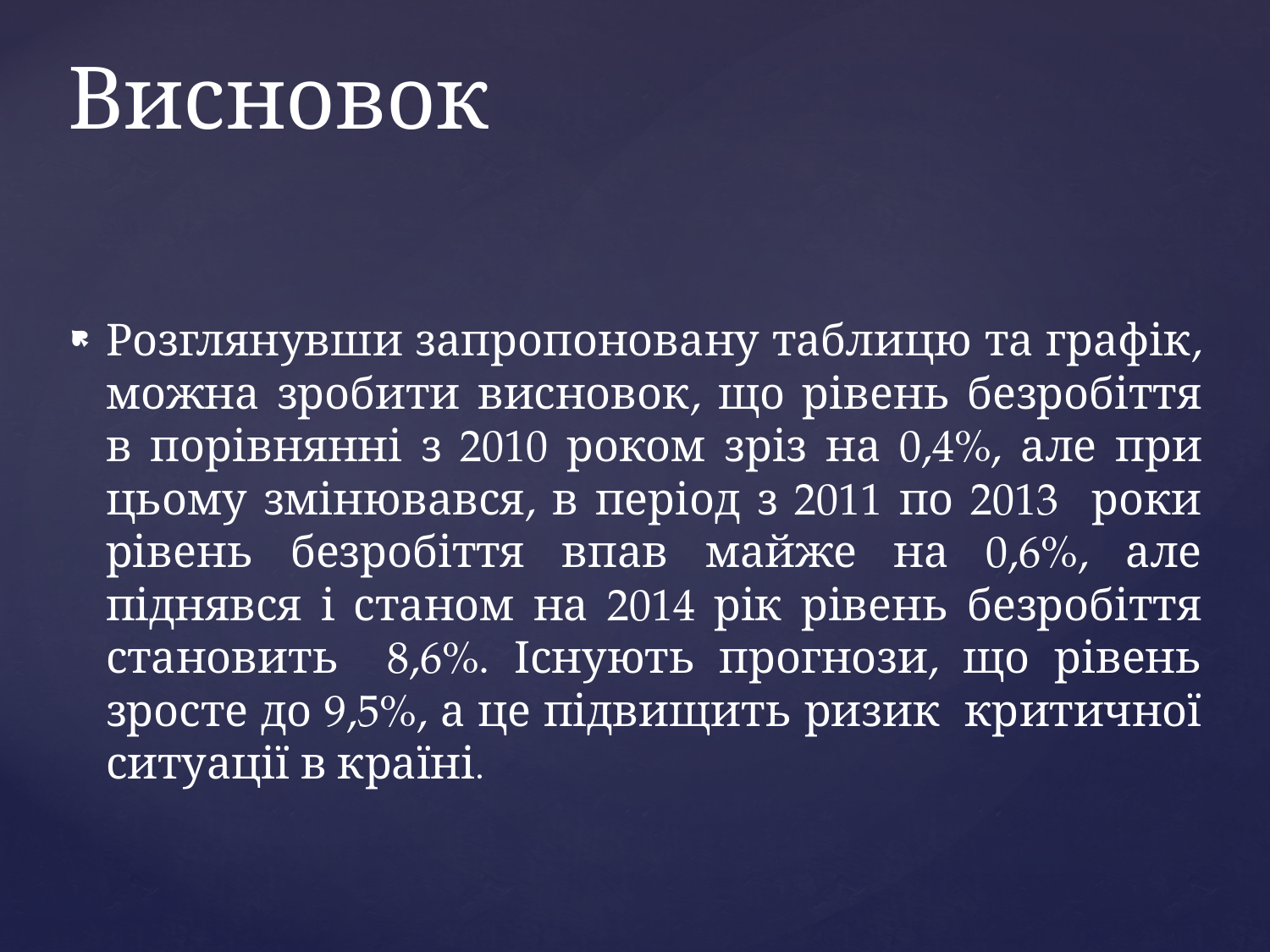

# Висновок
Розглянувши запропоновану таблицю та графік, можна зробити висновок, що рівень безробіття в порівнянні з 2010 роком зріз на 0,4%, але при цьому змінювався, в період з 2011 по 2013  роки рівень безробіття впав майже на 0,6%, але піднявся і станом на 2014 рік рівень безробіття становить  8,6%. Існують прогнози, що рівень зросте до 9,5%, а це підвищить ризик  критичної ситуації в країні.